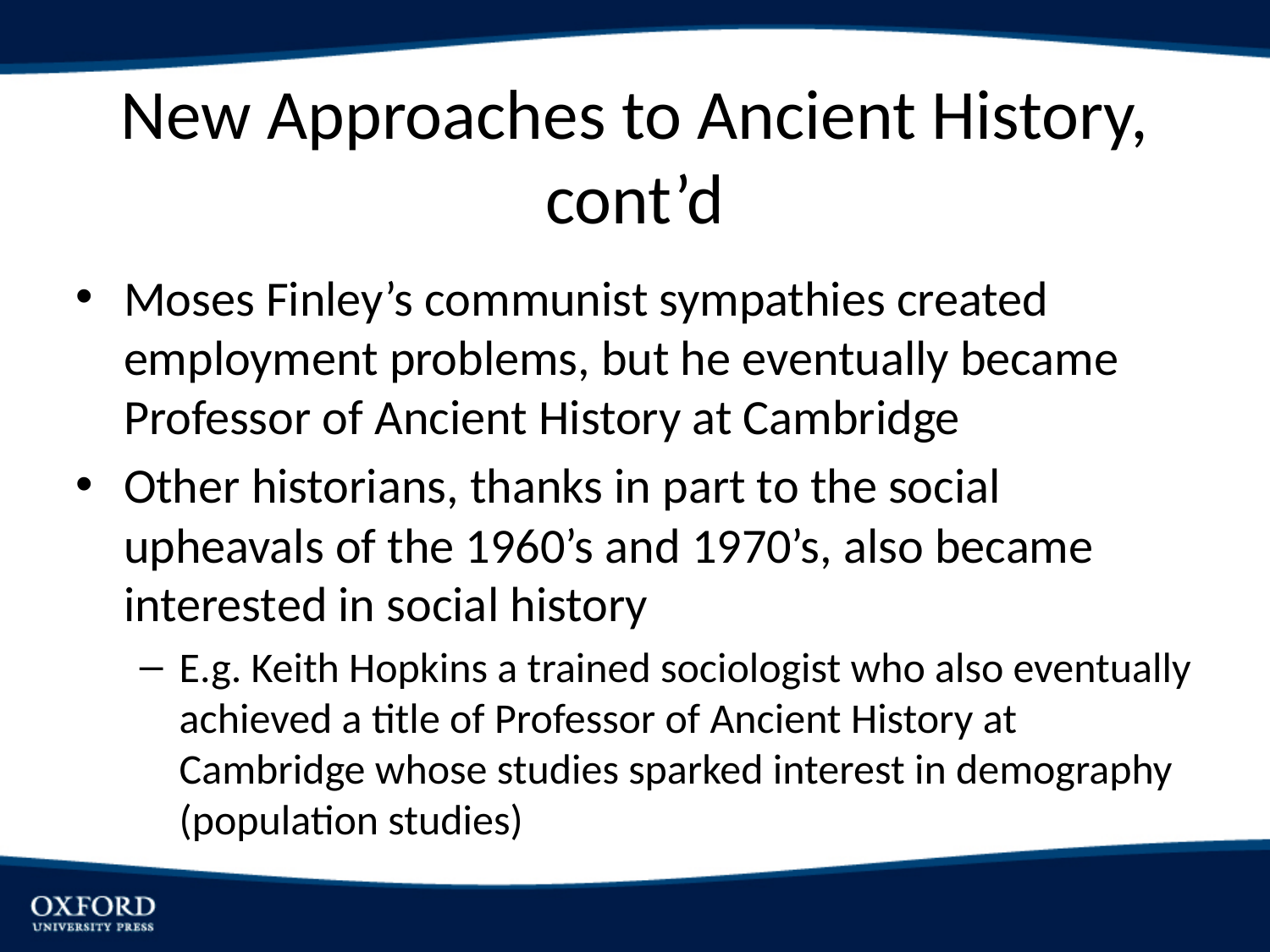

# New Approaches to Ancient History, cont’d
Moses Finley’s communist sympathies created employment problems, but he eventually became Professor of Ancient History at Cambridge
Other historians, thanks in part to the social upheavals of the 1960’s and 1970’s, also became interested in social history
E.g. Keith Hopkins a trained sociologist who also eventually achieved a title of Professor of Ancient History at Cambridge whose studies sparked interest in demography (population studies)